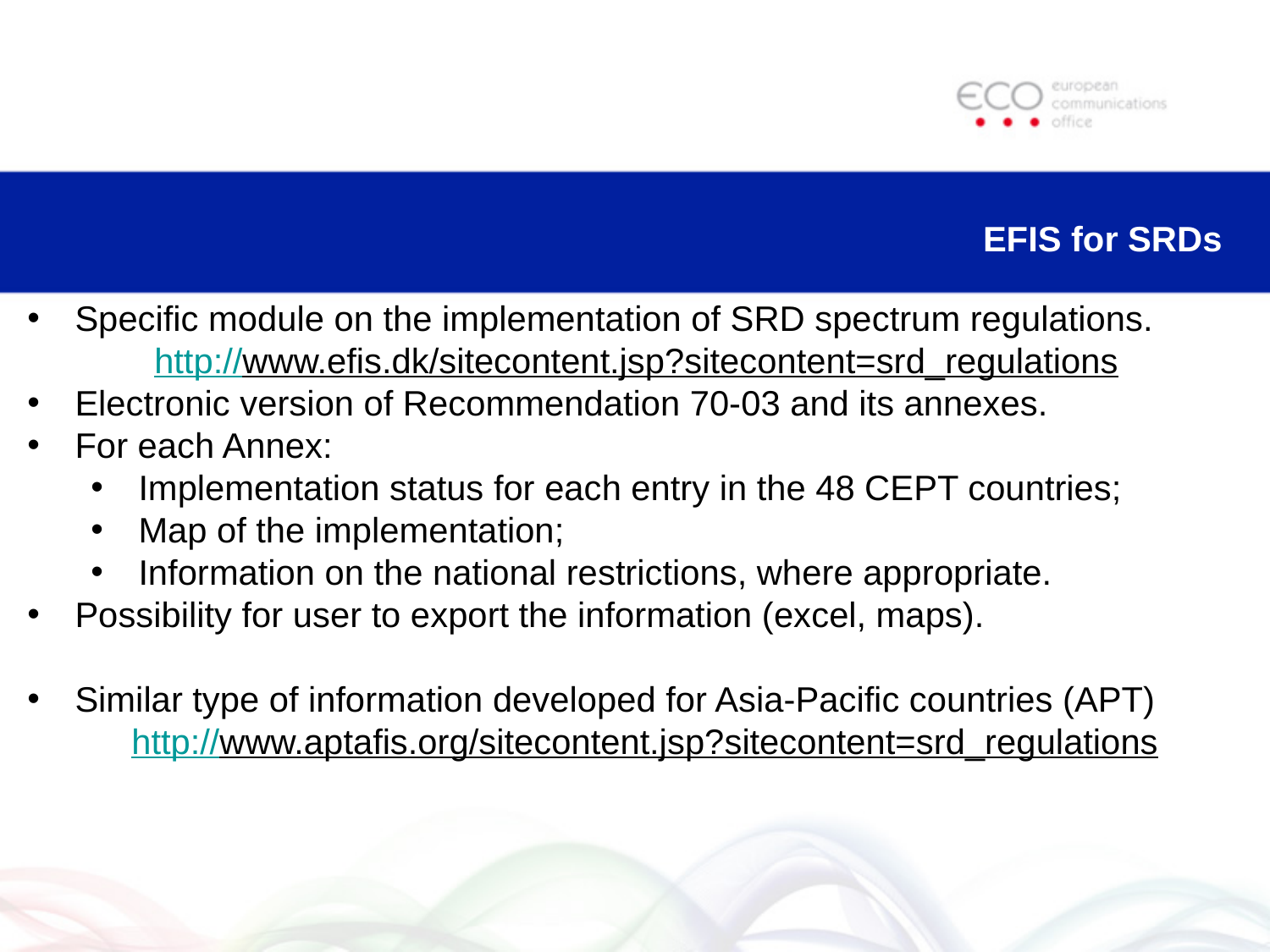

EFIS for SRDs
Specific module on the implementation of SRD spectrum regulations.
	http://www.efis.dk/sitecontent.jsp?sitecontent=srd_regulations
Electronic version of Recommendation 70-03 and its annexes.
For each Annex:
Implementation status for each entry in the 48 CEPT countries;
Map of the implementation;
Information on the national restrictions, where appropriate.
Possibility for user to export the information (excel, maps).

Similar type of information developed for Asia-Pacific countries (APT)
http://www.aptafis.org/sitecontent.jsp?sitecontent=srd_regulations